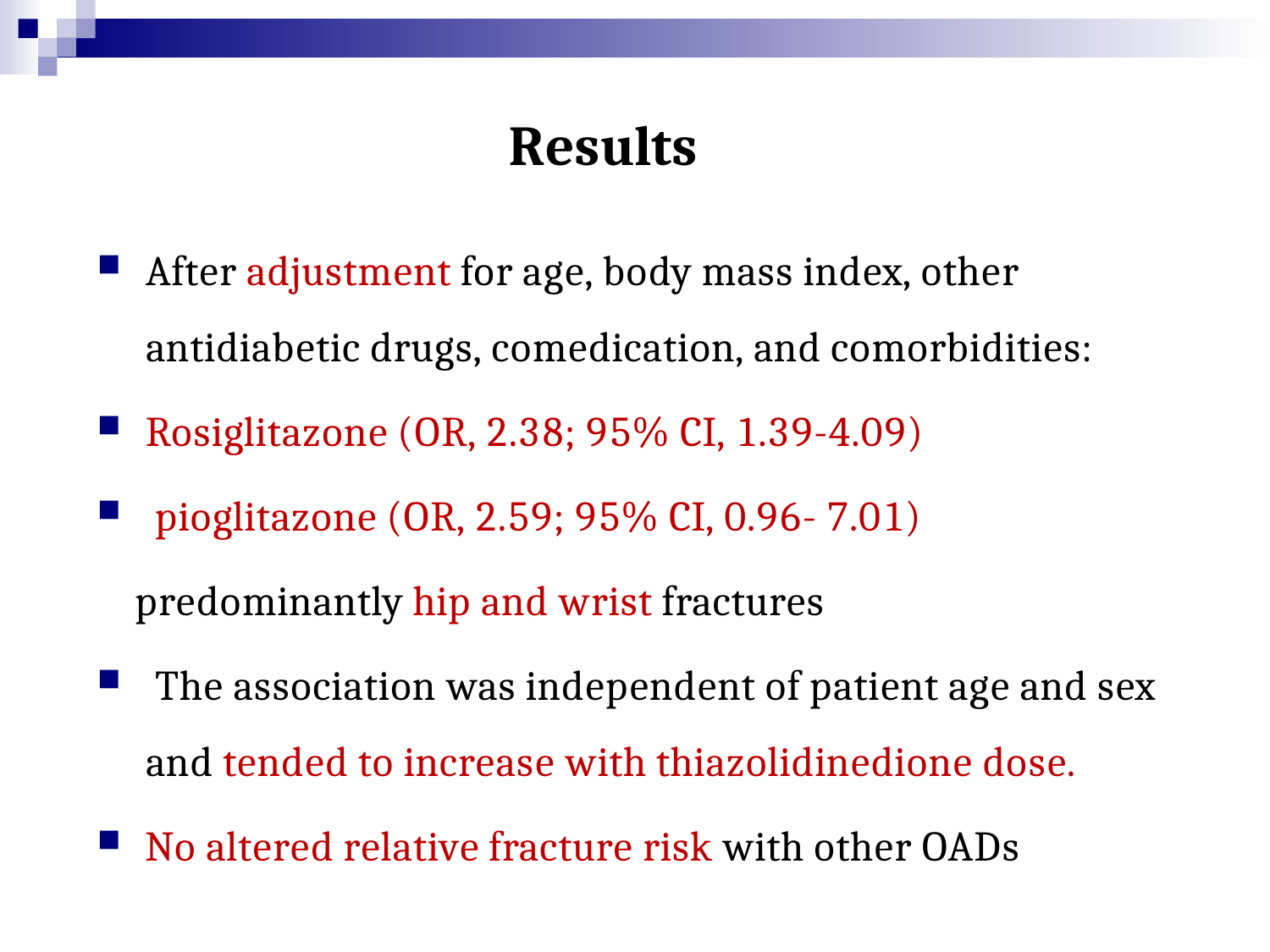

# Results
After adjustment for age, body mass index, other antidiabetic drugs, comedication, and comorbidities:
Rosiglitazone (OR, 2.38; 95% CI, 1.39-4.09)
 pioglitazone (OR, 2.59; 95% CI, 0.96- 7.01)
    predominantly hip and wrist fractures
 The association was independent of patient age and sex and tended to increase with thiazolidinedione dose.
No altered relative fracture risk with other OADs